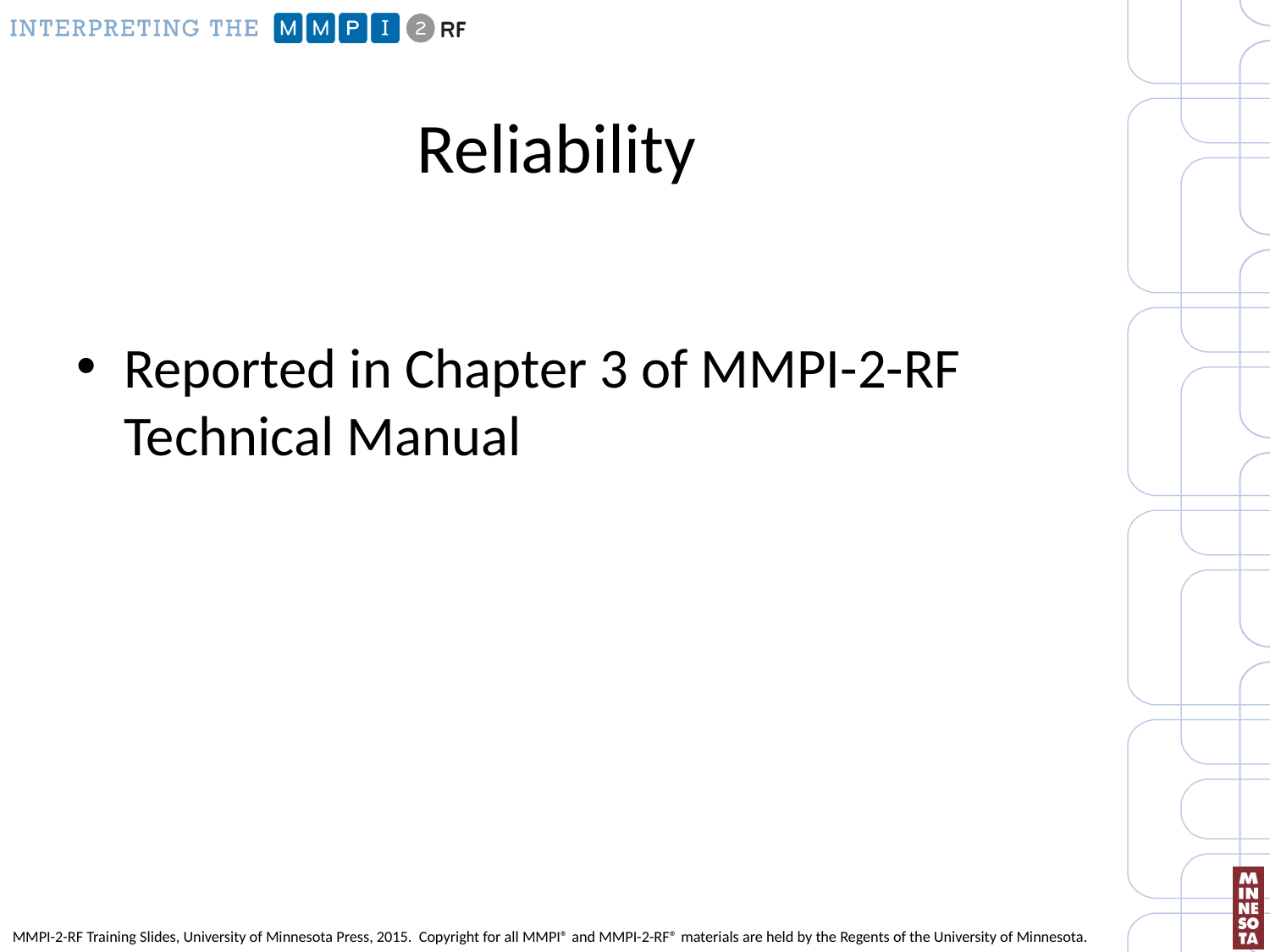

# Reliability
Reported in Chapter 3 of MMPI-2-RF Technical Manual